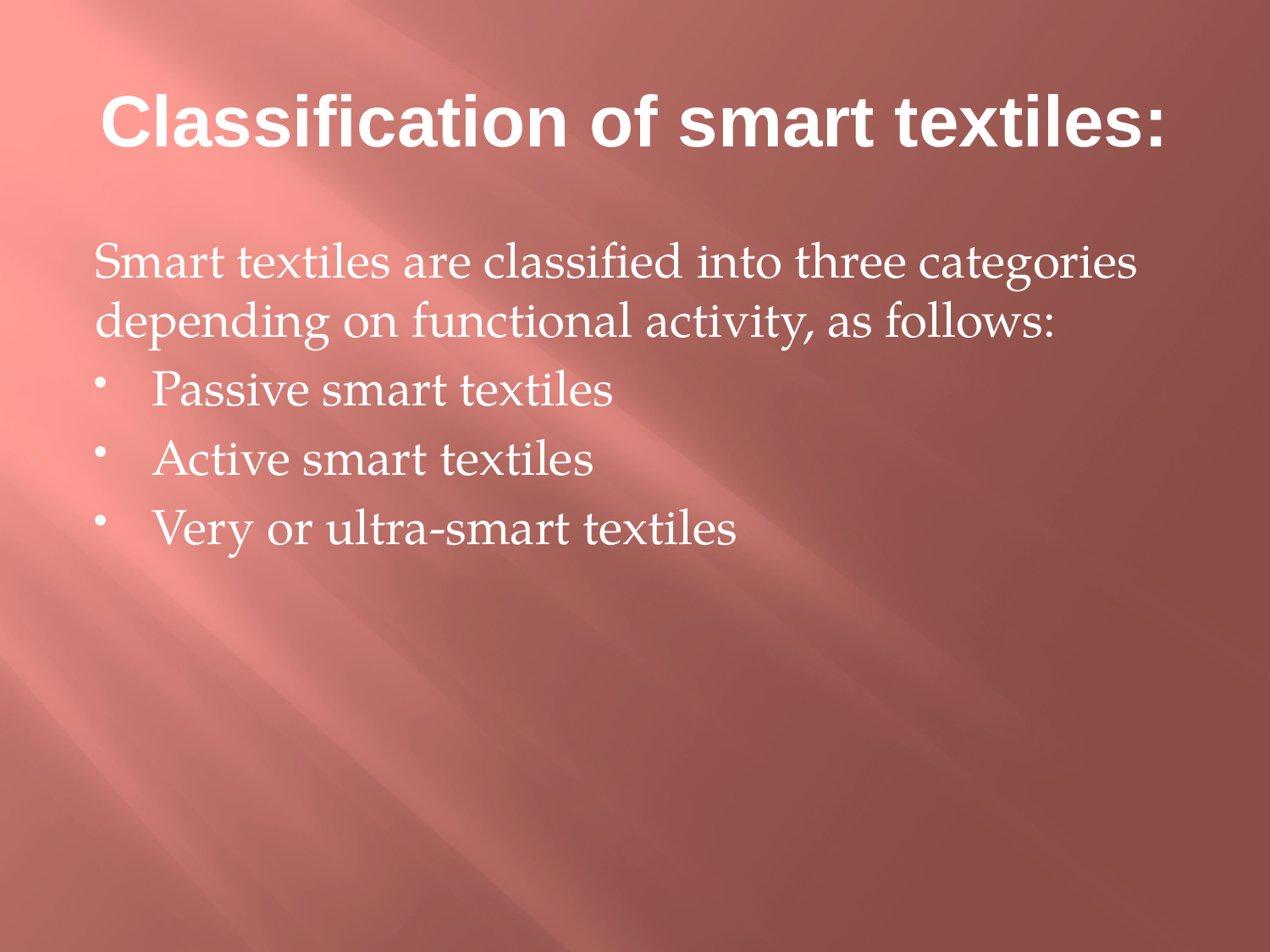

# Classification of smart textiles:
Smart textiles are classified into three categories depending on functional activity, as follows:
Passive smart textiles
Active smart textiles
Very or ultra-smart textiles